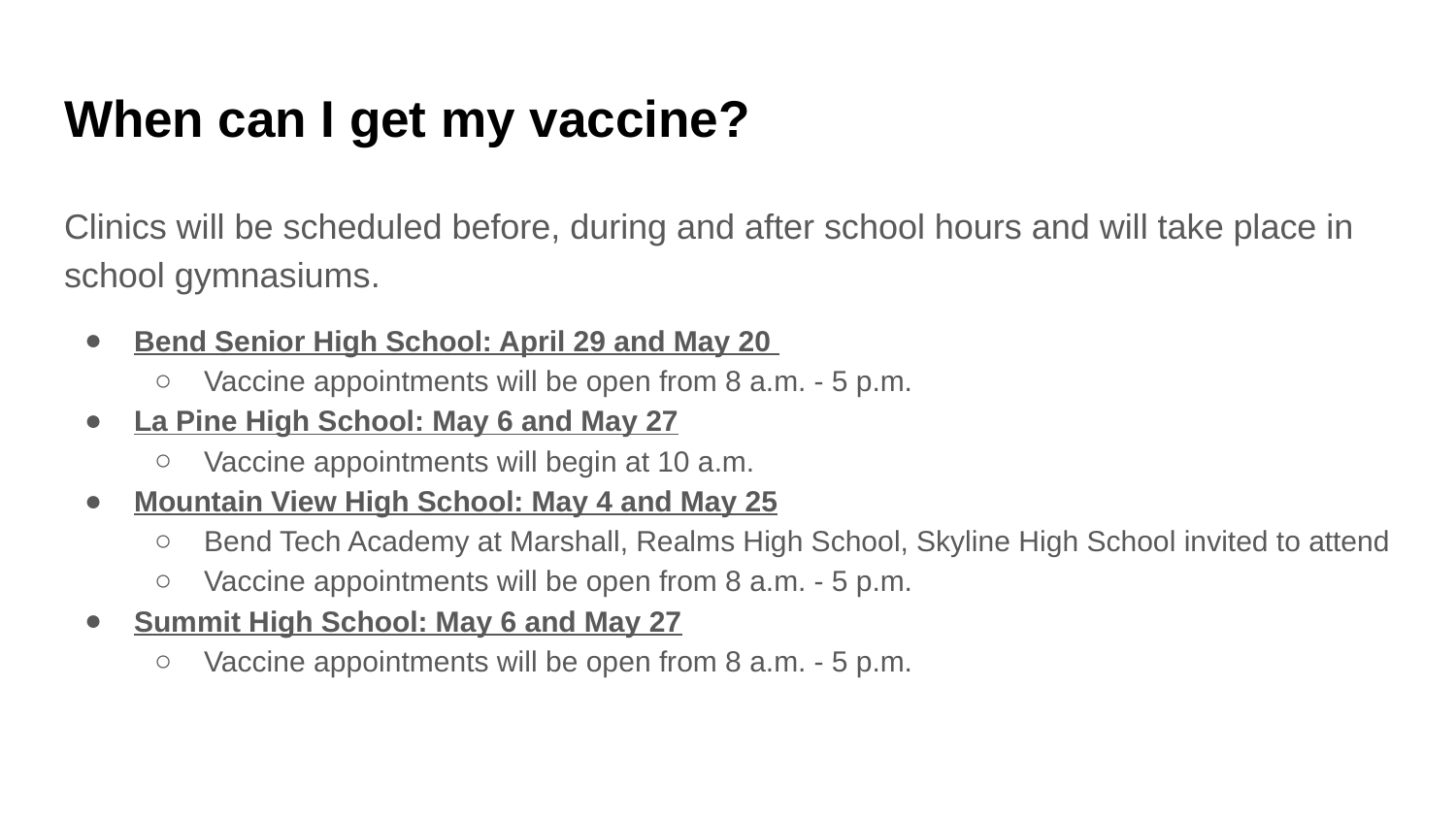

# When can I get my vaccine?
Clinics will be scheduled before, during and after school hours and will take place in school gymnasiums.
Bend Senior High School: April 29 and May 20
Vaccine appointments will be open from 8 a.m. - 5 p.m.
La Pine High School: May 6 and May 27
Vaccine appointments will begin at 10 a.m.
Mountain View High School: May 4 and May 25
Bend Tech Academy at Marshall, Realms High School, Skyline High School invited to attend
Vaccine appointments will be open from 8 a.m. - 5 p.m.
Summit High School: May 6 and May 27
Vaccine appointments will be open from 8 a.m. - 5 p.m.